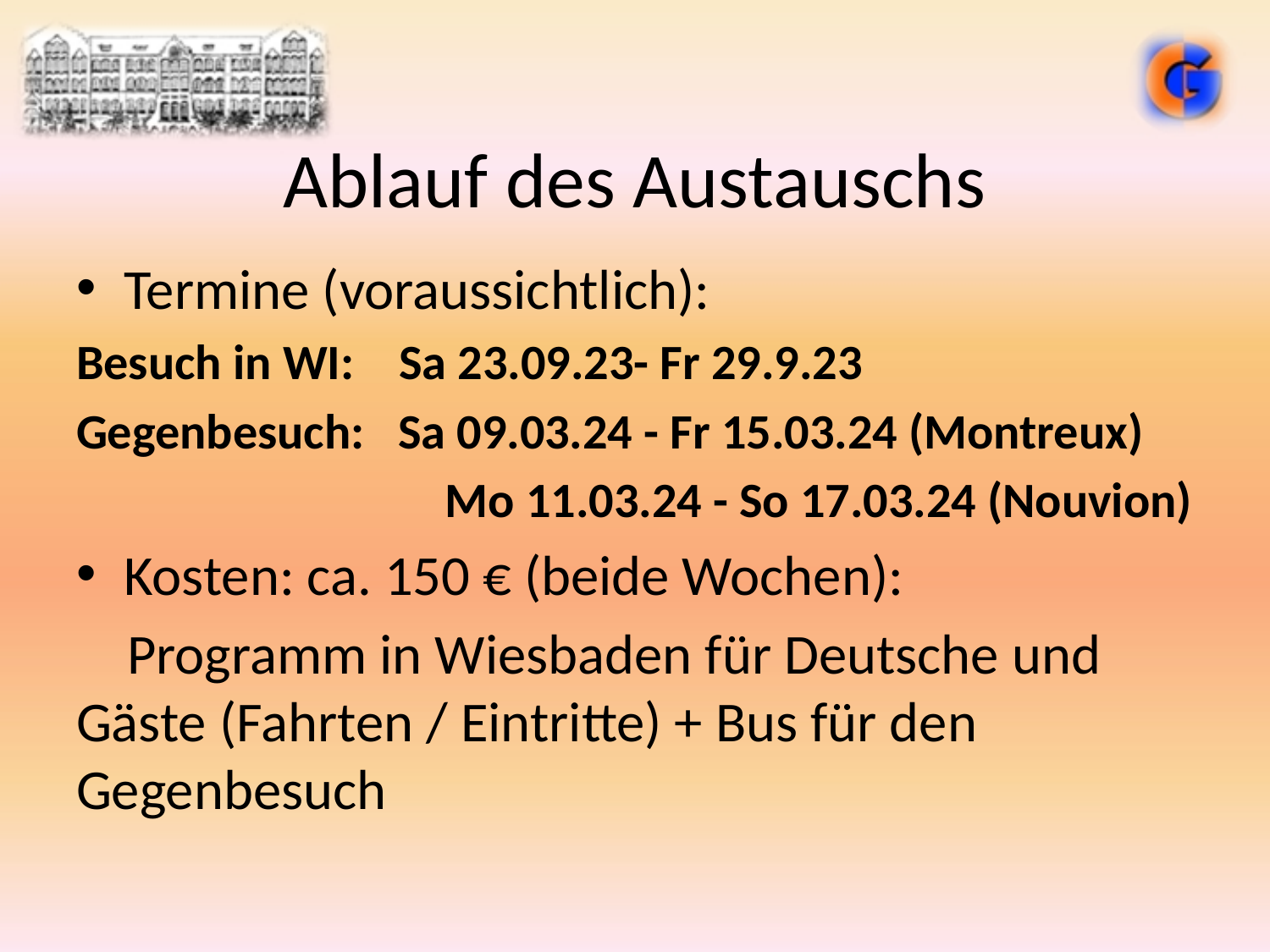

# Ablauf des Austauschs
Termine (voraussichtlich):
Besuch in WI:    Sa 23.09.23- Fr 29.9.23
Gegenbesuch:   Sa 09.03.24 - Fr 15.03.24 (Montreux)
			      Mo 11.03.24 - So 17.03.24 (Nouvion)
Kosten: ca. 150 € (beide Wochen):
    Programm in Wiesbaden für Deutsche und Gäste (Fahrten / Eintritte) + Bus für den Gegenbesuch